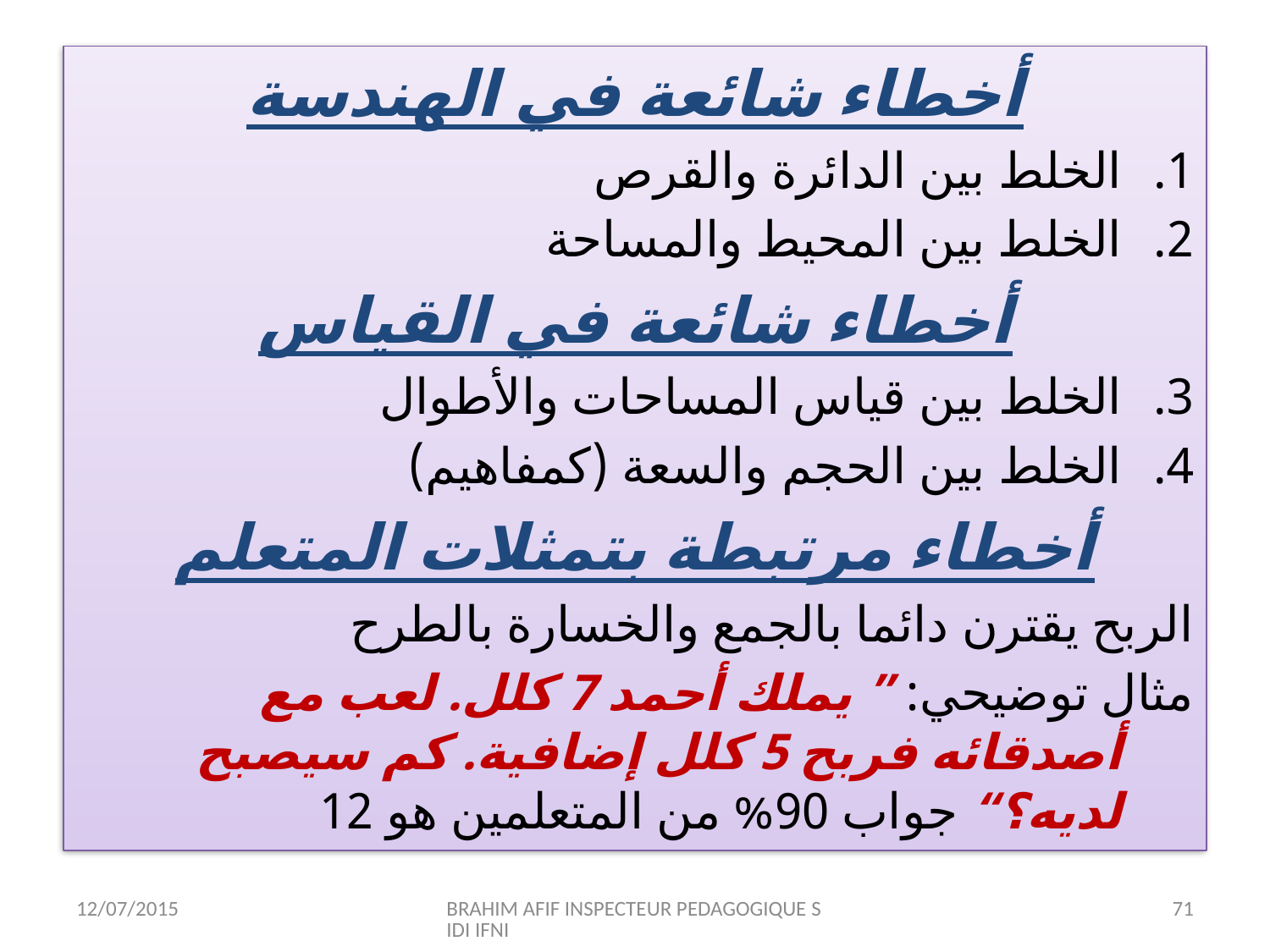

أخطاء شائعة في الهندسة
الخلط بين الدائرة والقرص
الخلط بين المحيط والمساحة
أخطاء شائعة في القياس
الخلط بين قياس المساحات والأطوال
الخلط بين الحجم والسعة (كمفاهيم)
أخطاء مرتبطة بتمثلات المتعلم
الربح يقترن دائما بالجمع والخسارة بالطرح
مثال توضيحي: ” يملك أحمد 7 كلل. لعب مع أصدقائه فربح 5 كلل إضافية. كم سيصبح لديه؟“ جواب 90% من المتعلمين هو 12

12/07/2015
BRAHIM AFIF INSPECTEUR PEDAGOGIQUE SIDI IFNI
71